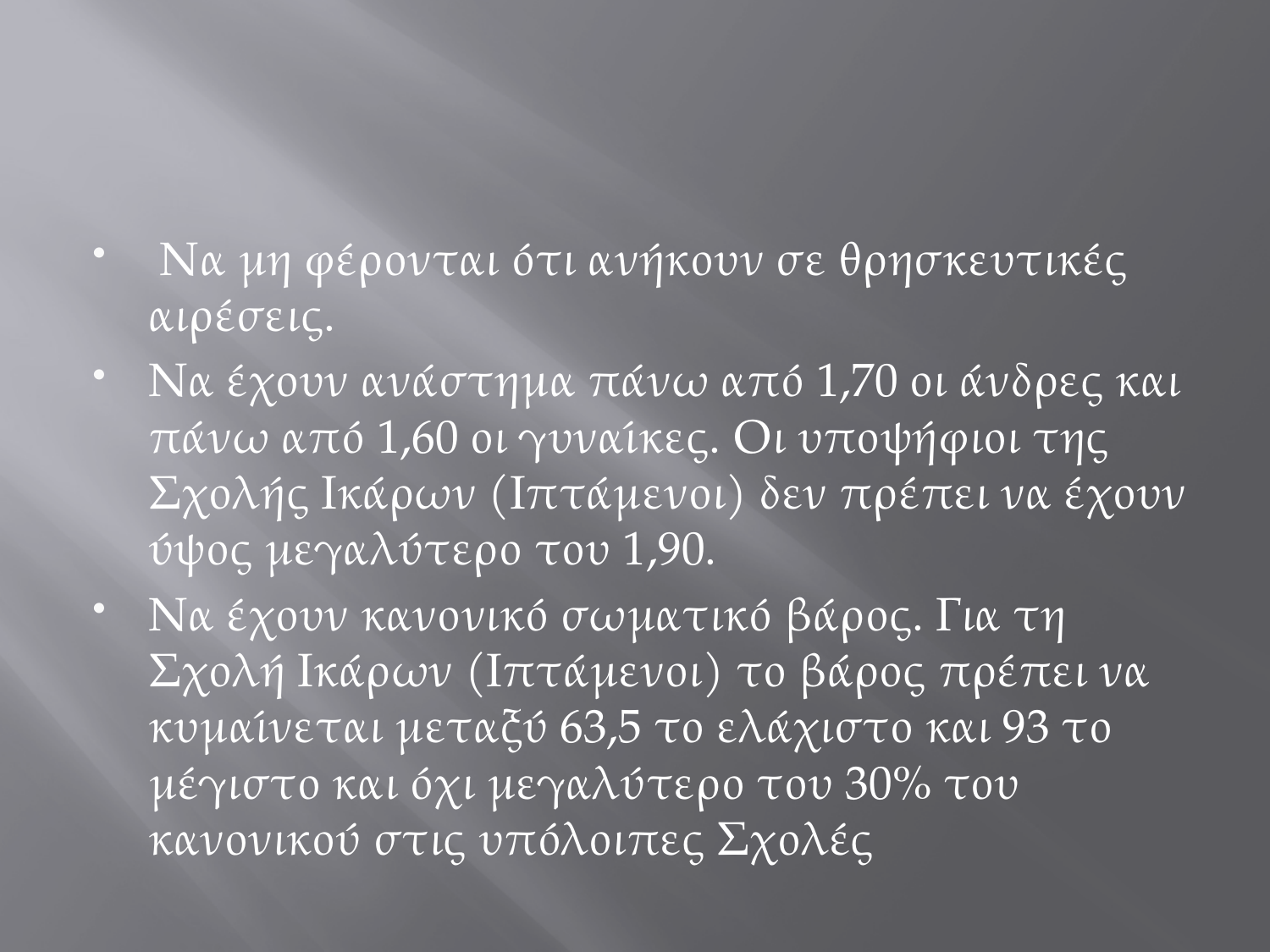

#
 Να μη φέρονται ότι ανήκουν σε θρησκευτικές αιρέσεις.
Να έχουν ανάστημα πάνω από 1,70 οι άνδρες και πάνω από 1,60 οι γυναίκες. Οι υποψήφιοι της Σχολής Ικάρων (Ιπτάμενοι) δεν πρέπει να έχουν ύψος μεγαλύτερο του 1,90.
Να έχουν κανονικό σωματικό βάρος. Για τη Σχολή Ικάρων (Ιπτάμενοι) το βάρος πρέπει να κυμαίνεται μεταξύ 63,5 το ελάχιστο και 93 το μέγιστο και όχι μεγαλύτερο του 30% του κανονικού στις υπόλοιπες Σχολές